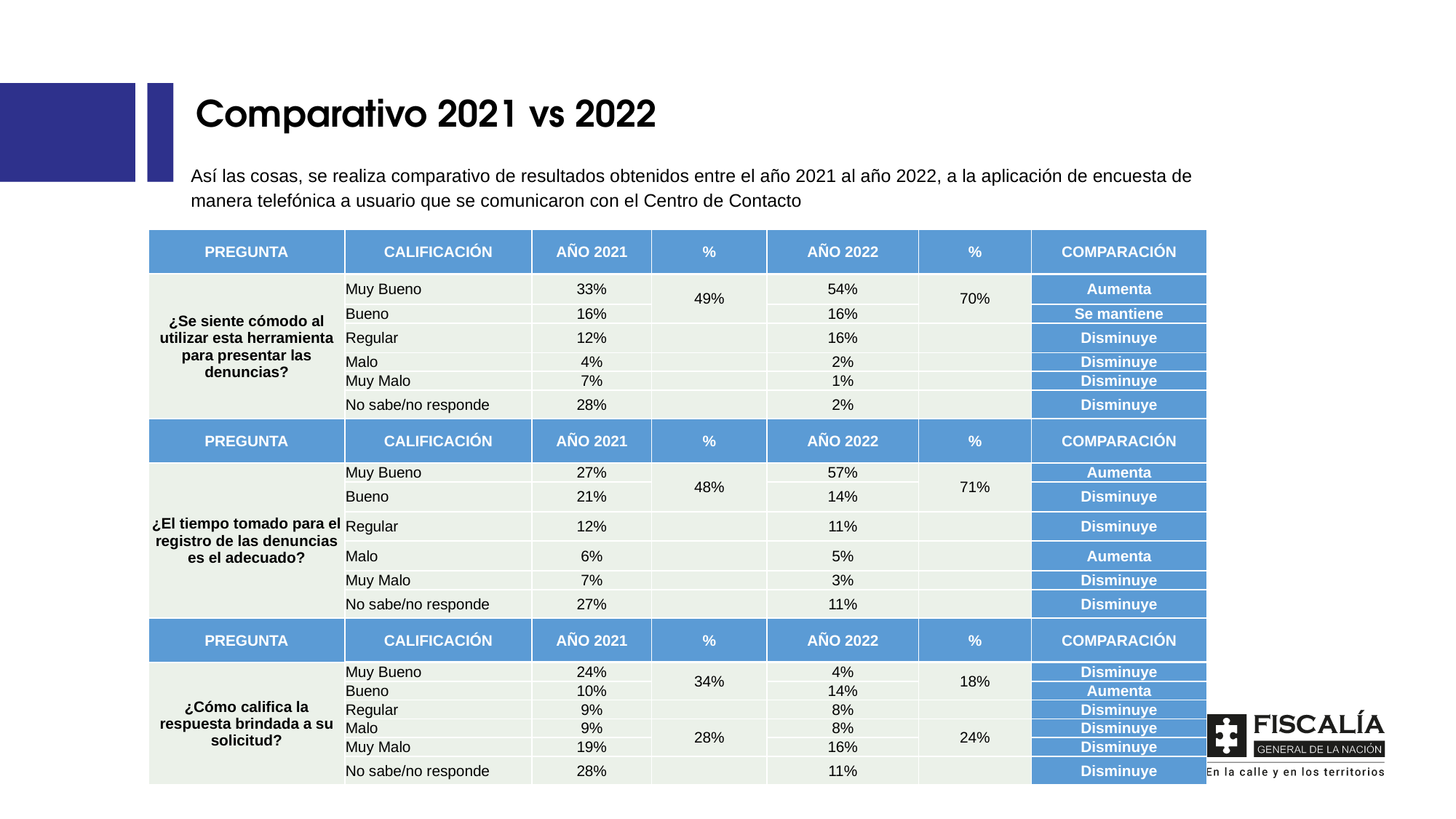

Comparativo 2021 vs 2022
Así las cosas, se realiza comparativo de resultados obtenidos entre el año 2021 al año 2022, a la aplicación de encuesta de manera telefónica a usuario que se comunicaron con el Centro de Contacto
| PREGUNTA | CALIFICACIÓN | AÑO 2021 | % | AÑO 2022 | % | COMPARACIÓN |
| --- | --- | --- | --- | --- | --- | --- |
| ¿Se siente cómodo al utilizar esta herramienta para presentar las denuncias? | Muy Bueno | 33% | 49% | 54% | 70% | Aumenta |
|  | Bueno | 16% |  | 16% |  | Se mantiene |
|  | Regular | 12% |  | 16% |  | Disminuye |
|  | Malo | 4% |  | 2% |  | Disminuye |
|  | Muy Malo | 7% |  | 1% |  | Disminuye |
|  | No sabe/no responde | 28% |  | 2% |  | Disminuye |
| PREGUNTA | CALIFICACIÓN | AÑO 2021 | % | AÑO 2022 | % | COMPARACIÓN |
| ¿El tiempo tomado para el registro de las denuncias es el adecuado? | Muy Bueno | 27% | 48% | 57% | 71% | Aumenta |
|  | Bueno | 21% |  | 14% |  | Disminuye |
|  | Regular | 12% |  | 11% |  | Disminuye |
|  | Malo | 6% |  | 5% |  | Aumenta |
|  | Muy Malo | 7% |  | 3% |  | Disminuye |
|  | No sabe/no responde | 27% |  | 11% |  | Disminuye |
| PREGUNTA | CALIFICACIÓN | AÑO 2021 | % | AÑO 2022 | % | COMPARACIÓN |
| ¿Cómo califica la respuesta brindada a su solicitud? | Muy Bueno | 24% | 34% | 4% | 18% | Disminuye |
|  | Bueno | 10% |  | 14% |  | Aumenta |
|  | Regular | 9% |  | 8% |  | Disminuye |
|  | Malo | 9% | 28% | 8% | 24% | Disminuye |
|  | Muy Malo | 19% |  | 16% |  | Disminuye |
|  | No sabe/no responde | 28% |  | 11% |  | Disminuye |